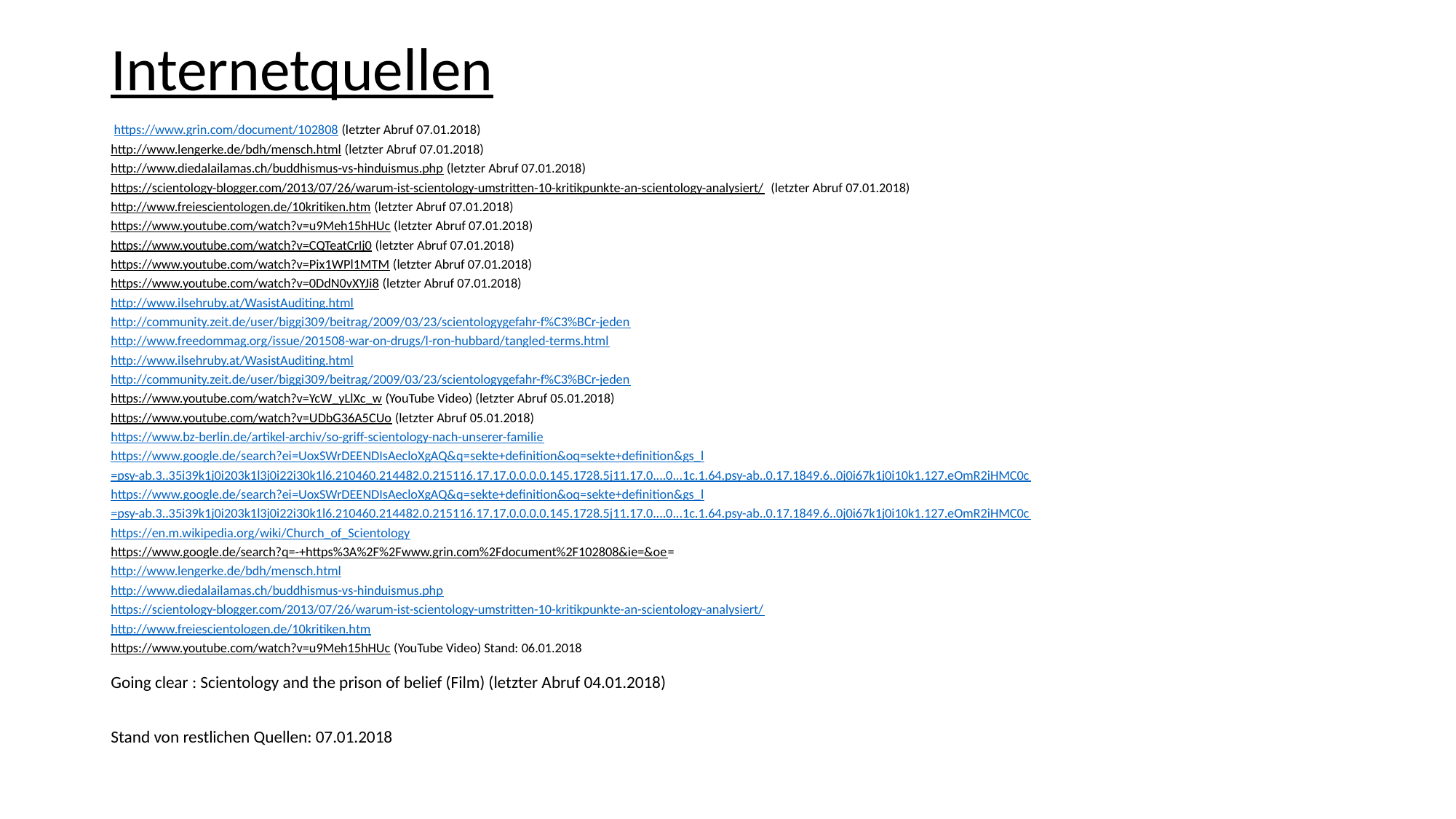

# Internetquellen
 https://www.grin.com/document/102808 (letzter Abruf 07.01.2018)
http://www.lengerke.de/bdh/mensch.html (letzter Abruf 07.01.2018)
http://www.diedalailamas.ch/buddhismus-vs-hinduismus.php (letzter Abruf 07.01.2018)
https://scientology-blogger.com/2013/07/26/warum-ist-scientology-umstritten-10-kritikpunkte-an-scientology-analysiert/  (letzter Abruf 07.01.2018)
http://www.freiescientologen.de/10kritiken.htm (letzter Abruf 07.01.2018)
https://www.youtube.com/watch?v=u9Meh15hHUc (letzter Abruf 07.01.2018)
https://www.youtube.com/watch?v=CQTeatCrIj0 (letzter Abruf 07.01.2018)
https://www.youtube.com/watch?v=Pix1WPl1MTM (letzter Abruf 07.01.2018)
https://www.youtube.com/watch?v=0DdN0vXYJi8 (letzter Abruf 07.01.2018)
http://www.ilsehruby.at/WasistAuditing.html
http://community.zeit.de/user/biggi309/beitrag/2009/03/23/scientologygefahr-f%C3%BCr-jeden
http://www.freedommag.org/issue/201508-war-on-drugs/l-ron-hubbard/tangled-terms.html
http://www.ilsehruby.at/WasistAuditing.html
http://community.zeit.de/user/biggi309/beitrag/2009/03/23/scientologygefahr-f%C3%BCr-jeden
https://www.youtube.com/watch?v=YcW_yLlXc_w (YouTube Video) (letzter Abruf 05.01.2018)
https://www.youtube.com/watch?v=UDbG36A5CUo (letzter Abruf 05.01.2018)
https://www.bz-berlin.de/artikel-archiv/so-griff-scientology-nach-unserer-familie
https://www.google.de/search?ei=UoxSWrDEENDIsAecloXgAQ&q=sekte+definition&oq=sekte+definition&gs_l=psy-ab.3..35i39k1j0i203k1l3j0i22i30k1l6.210460.214482.0.215116.17.17.0.0.0.0.145.1728.5j11.17.0....0...1c.1.64.psy-ab..0.17.1849.6..0j0i67k1j0i10k1.127.eOmR2iHMC0c
https://www.google.de/search?ei=UoxSWrDEENDIsAecloXgAQ&q=sekte+definition&oq=sekte+definition&gs_l=psy-ab.3..35i39k1j0i203k1l3j0i22i30k1l6.210460.214482.0.215116.17.17.0.0.0.0.145.1728.5j11.17.0....0...1c.1.64.psy-ab..0.17.1849.6..0j0i67k1j0i10k1.127.eOmR2iHMC0c
https://en.m.wikipedia.org/wiki/Church_of_Scientology
https://www.google.de/search?q=-+https%3A%2F%2Fwww.grin.com%2Fdocument%2F102808&ie=&oe=
http://www.lengerke.de/bdh/mensch.html
http://www.diedalailamas.ch/buddhismus-vs-hinduismus.php
https://scientology-blogger.com/2013/07/26/warum-ist-scientology-umstritten-10-kritikpunkte-an-scientology-analysiert/
http://www.freiescientologen.de/10kritiken.htm
https://www.youtube.com/watch?v=u9Meh15hHUc (YouTube Video) Stand: 06.01.2018

Going clear : Scientology and the prison of belief (Film) (letzter Abruf 04.01.2018)

Stand von restlichen Quellen: 07.01.2018